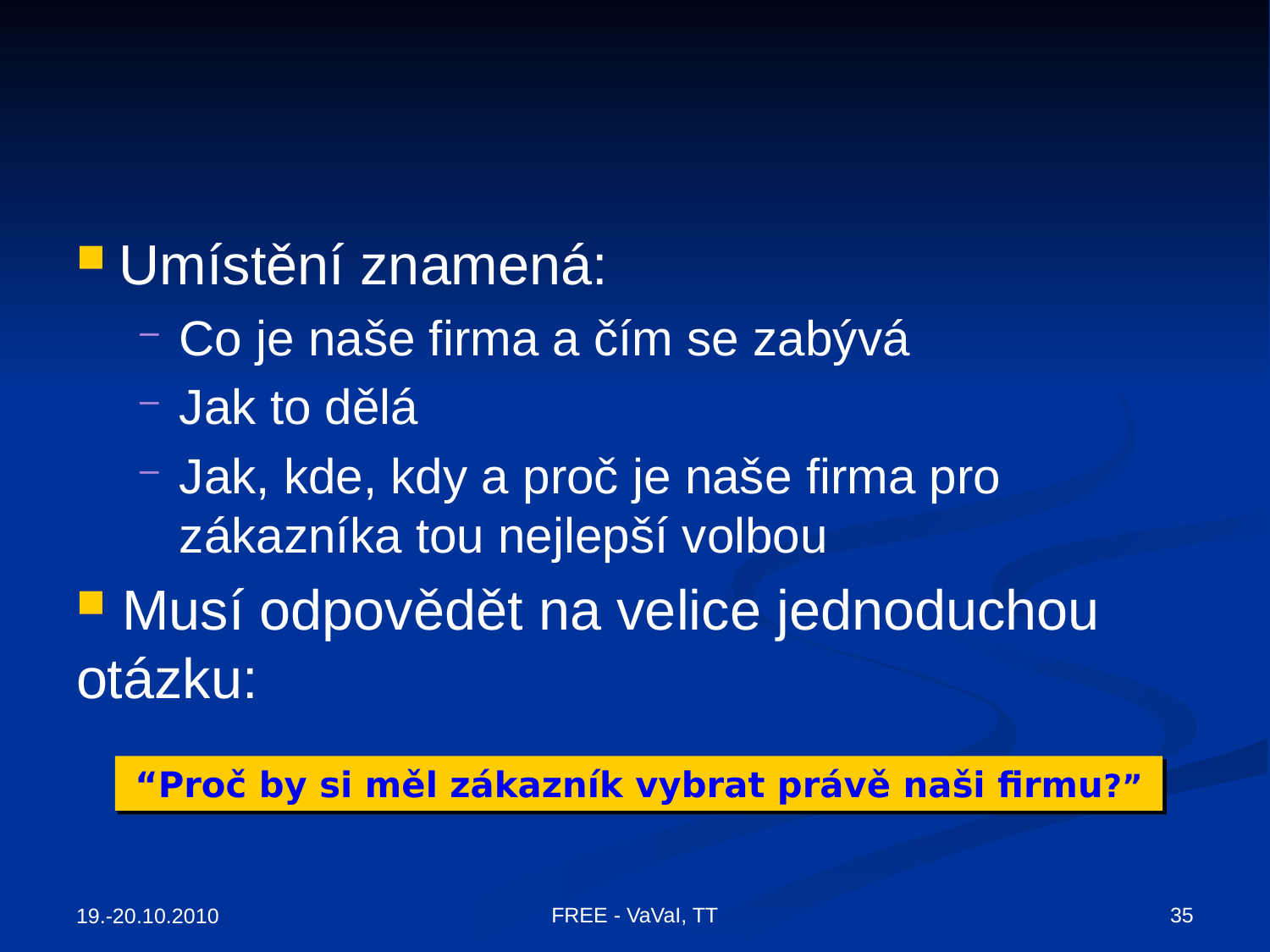

Umístění znamená:
Co je naše firma a čím se zabývá
Jak to dělá
Jak, kde, kdy a proč je naše firma pro zákazníka tou nejlepší volbou
 Musí odpovědět na velice jednoduchou otázku:
“Proč by si měl zákazník vybrat právě naši firmu?”
FREE - VaVaI, TT
35
19.-20.10.2010